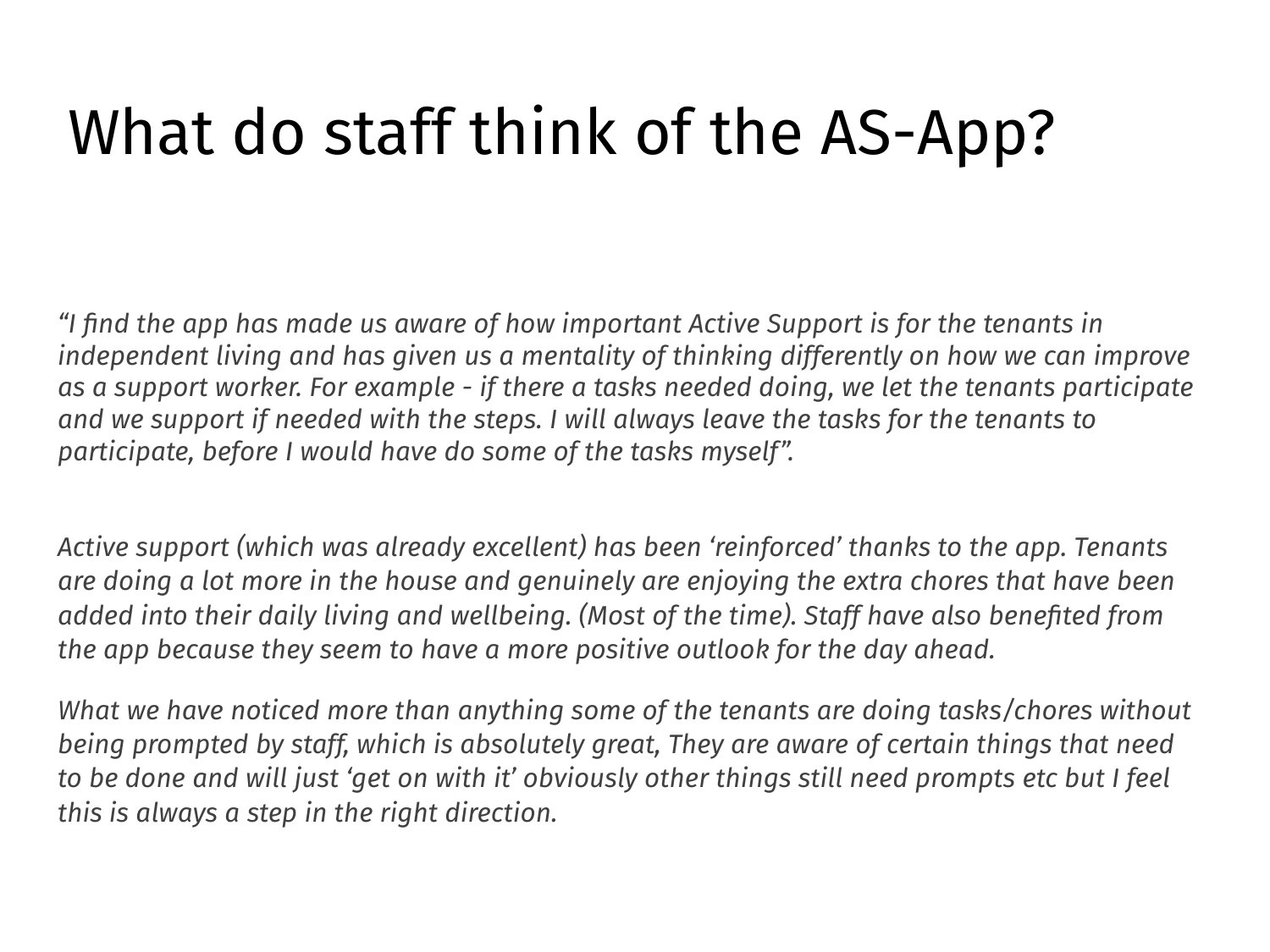

# What do staff think of the AS-App?
“I find the app has made us aware of how important Active Support is for the tenants in independent living and has given us a mentality of thinking differently on how we can improve as a support worker. For example - if there a tasks needed doing, we let the tenants participate and we support if needed with the steps. I will always leave the tasks for the tenants to participate, before I would have do some of the tasks myself”.

Active support (which was already excellent) has been ‘reinforced’ thanks to the app. Tenants are doing a lot more in the house and genuinely are enjoying the extra chores that have been added into their daily living and wellbeing. (Most of the time). Staff have also benefited from the app because they seem to have a more positive outlook for the day ahead.
What we have noticed more than anything some of the tenants are doing tasks/chores without being prompted by staff, which is absolutely great, They are aware of certain things that need to be done and will just ‘get on with it’ obviously other things still need prompts etc but I feel this is always a step in the right direction.